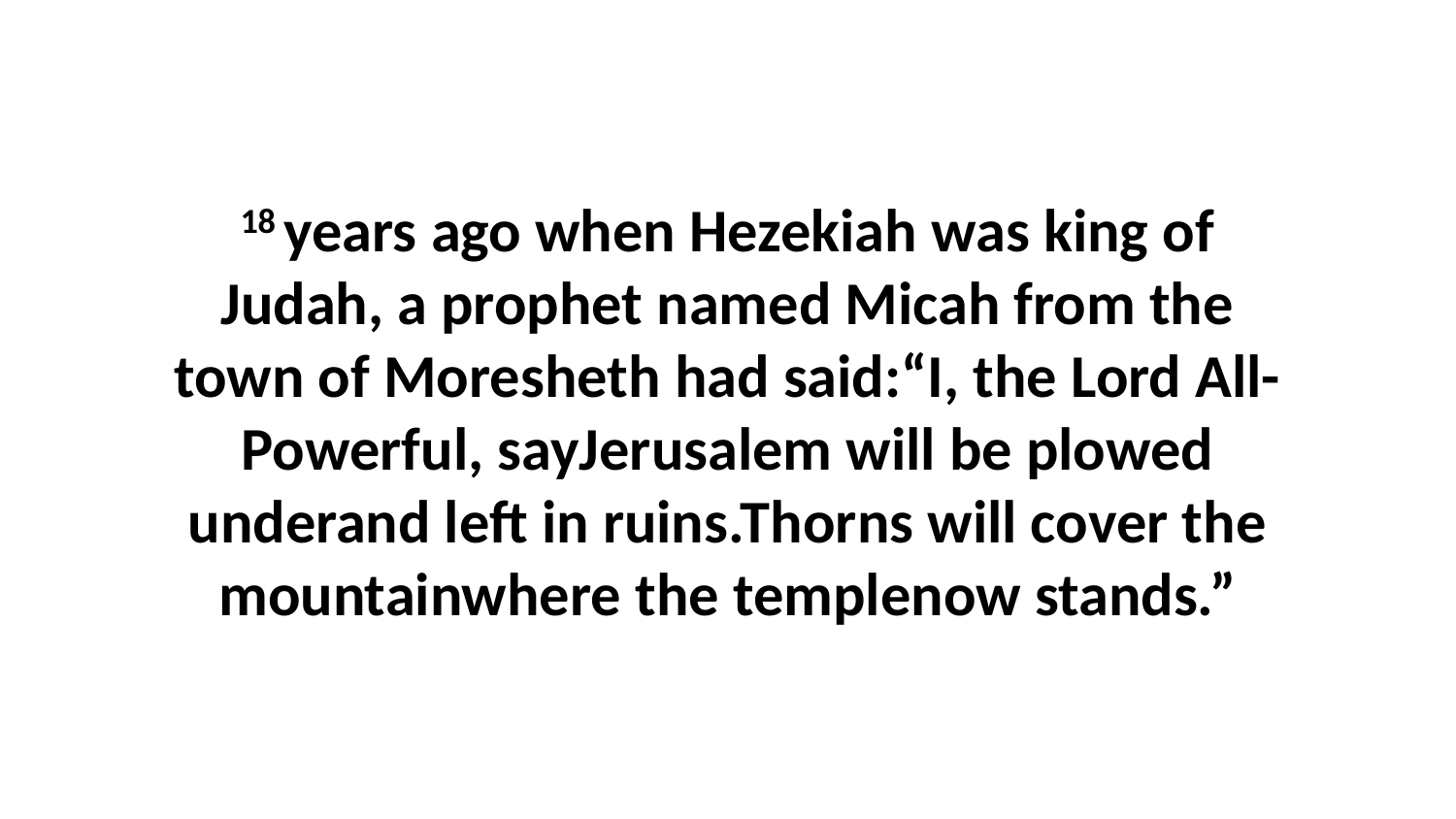

18 years ago when Hezekiah was king of Judah, a prophet named Micah from the town of Moresheth had said:“I, the Lord All-Powerful, sayJerusalem will be plowed underand left in ruins.Thorns will cover the mountainwhere the templenow stands.”